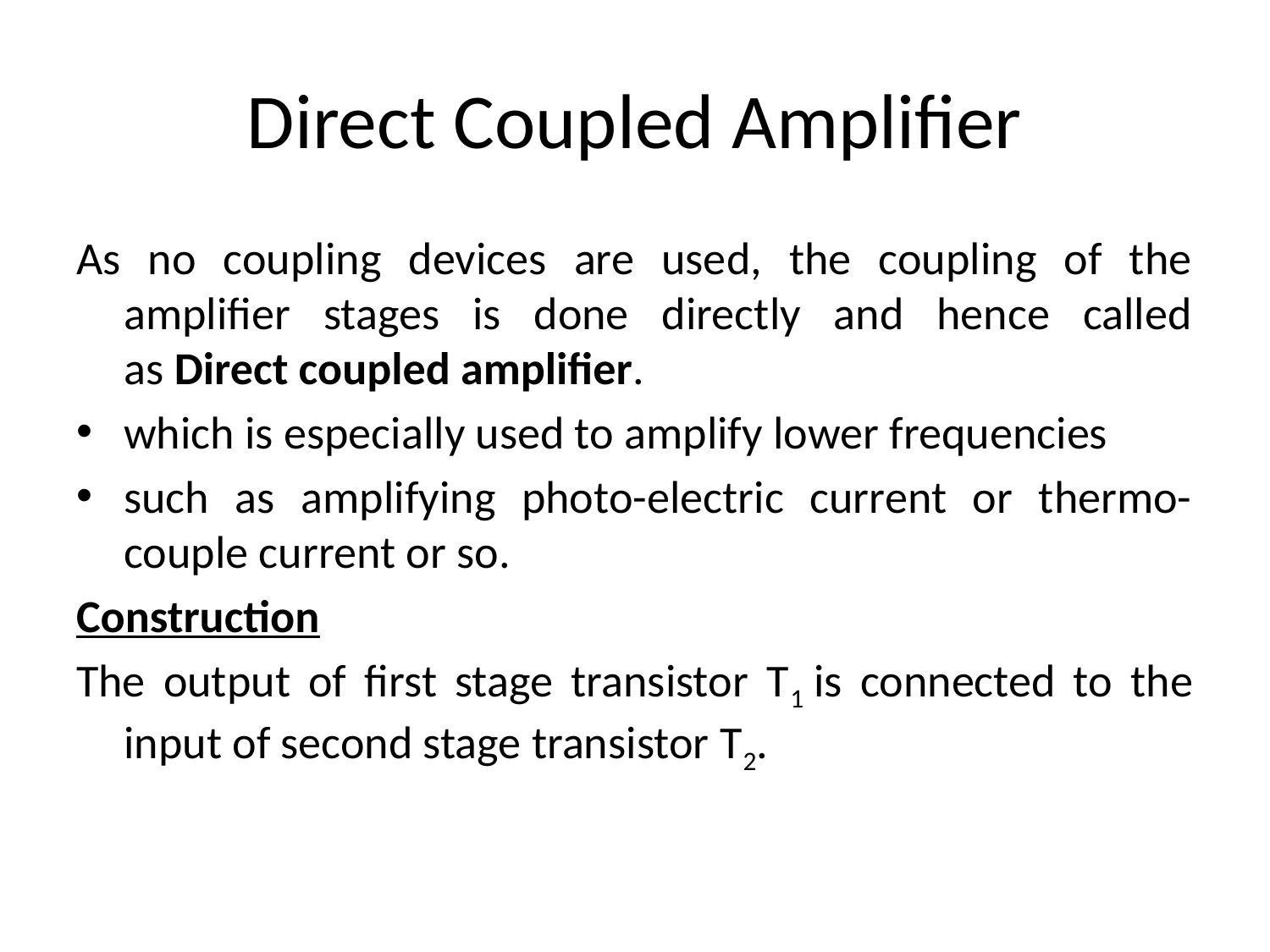

# Direct Coupled Amplifier
As no coupling devices are used, the coupling of the amplifier stages is done directly and hence called as Direct coupled amplifier.
which is especially used to amplify lower frequencies
such as amplifying photo-electric current or thermo-couple current or so.
Construction
The output of first stage transistor T1 is connected to the input of second stage transistor T2.